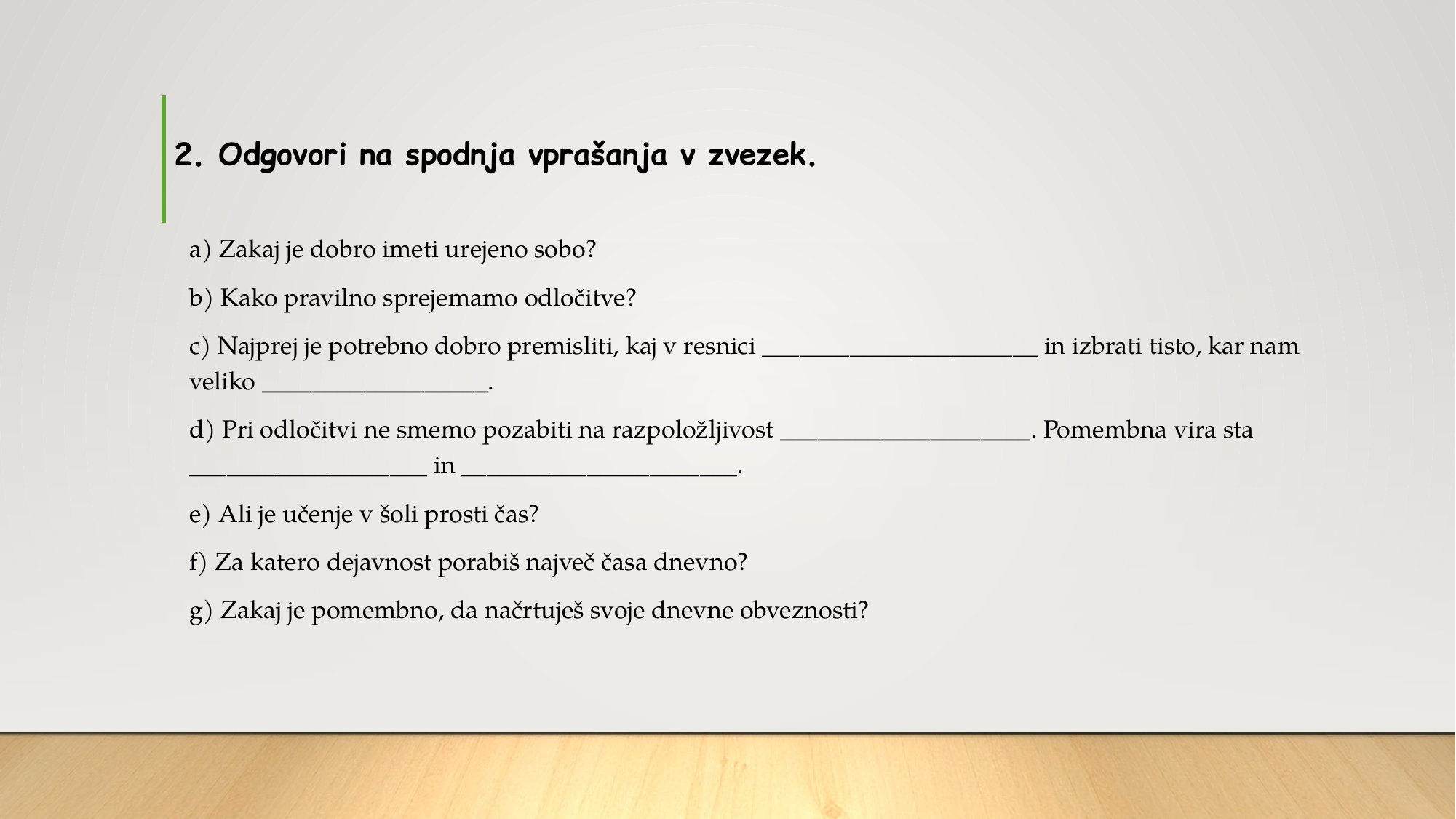

# 2. Odgovori na spodnja vprašanja v zvezek.
a) Zakaj je dobro imeti urejeno sobo?
b) Kako pravilno sprejemamo odločitve?
c) Najprej je potrebno dobro premisliti, kaj v resnici ______________________ in izbrati tisto, kar nam veliko __________________.
d) Pri odločitvi ne smemo pozabiti na razpoložljivost ____________________. Pomembna vira sta ___________________ in ______________________.
e) Ali je učenje v šoli prosti čas?
f) Za katero dejavnost porabiš največ časa dnevno?
g) Zakaj je pomembno, da načrtuješ svoje dnevne obveznosti?